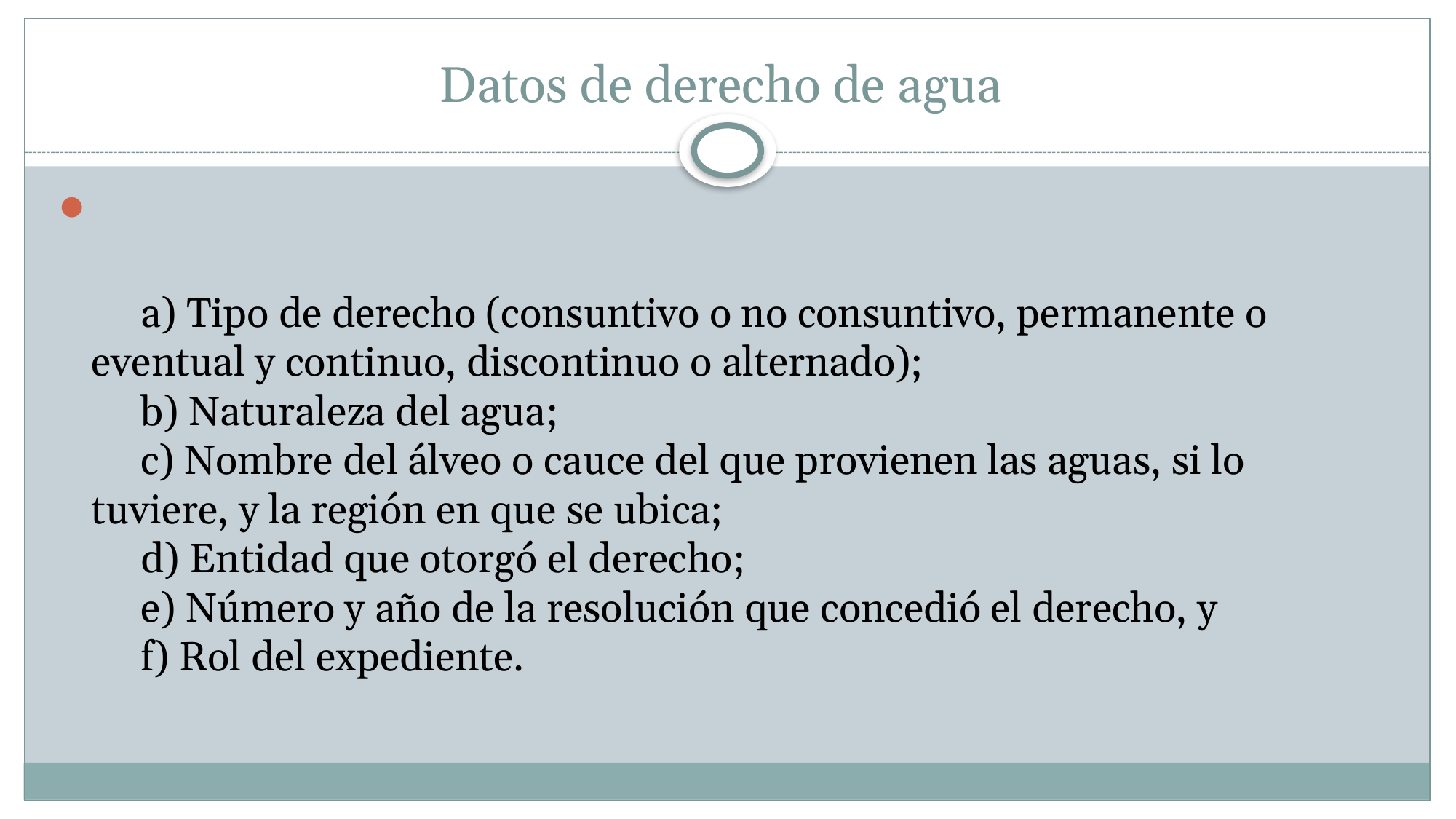

# Datos de derecho de agua
     a) Tipo de derecho (consuntivo o no consuntivo, permanente o eventual y continuo, discontinuo o alternado);
     b) Naturaleza del agua;
     c) Nombre del álveo o cauce del que provienen las aguas, si lo tuviere, y la región en que se ubica;
     d) Entidad que otorgó el derecho;
     e) Número y año de la resolución que concedió el derecho, y
     f) Rol del expediente.